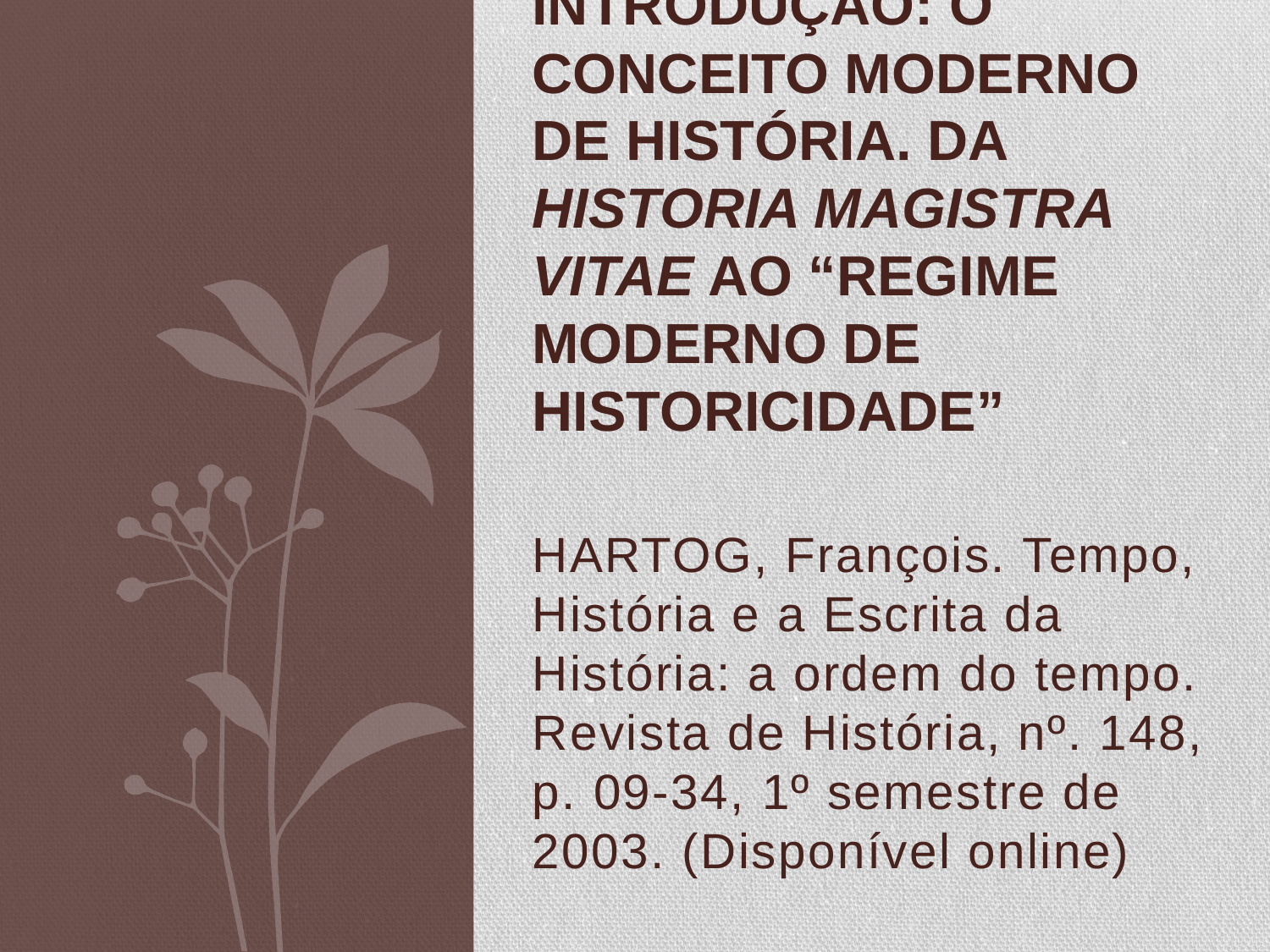

# Introdução: O conceito moderno de história. Da historia magistra vitae ao “regime moderno de historicidade”
HARTOG, François. Tempo, História e a Escrita da História: a ordem do tempo. Revista de História, nº. 148, p. 09-34, 1º semestre de 2003. (Disponível online)